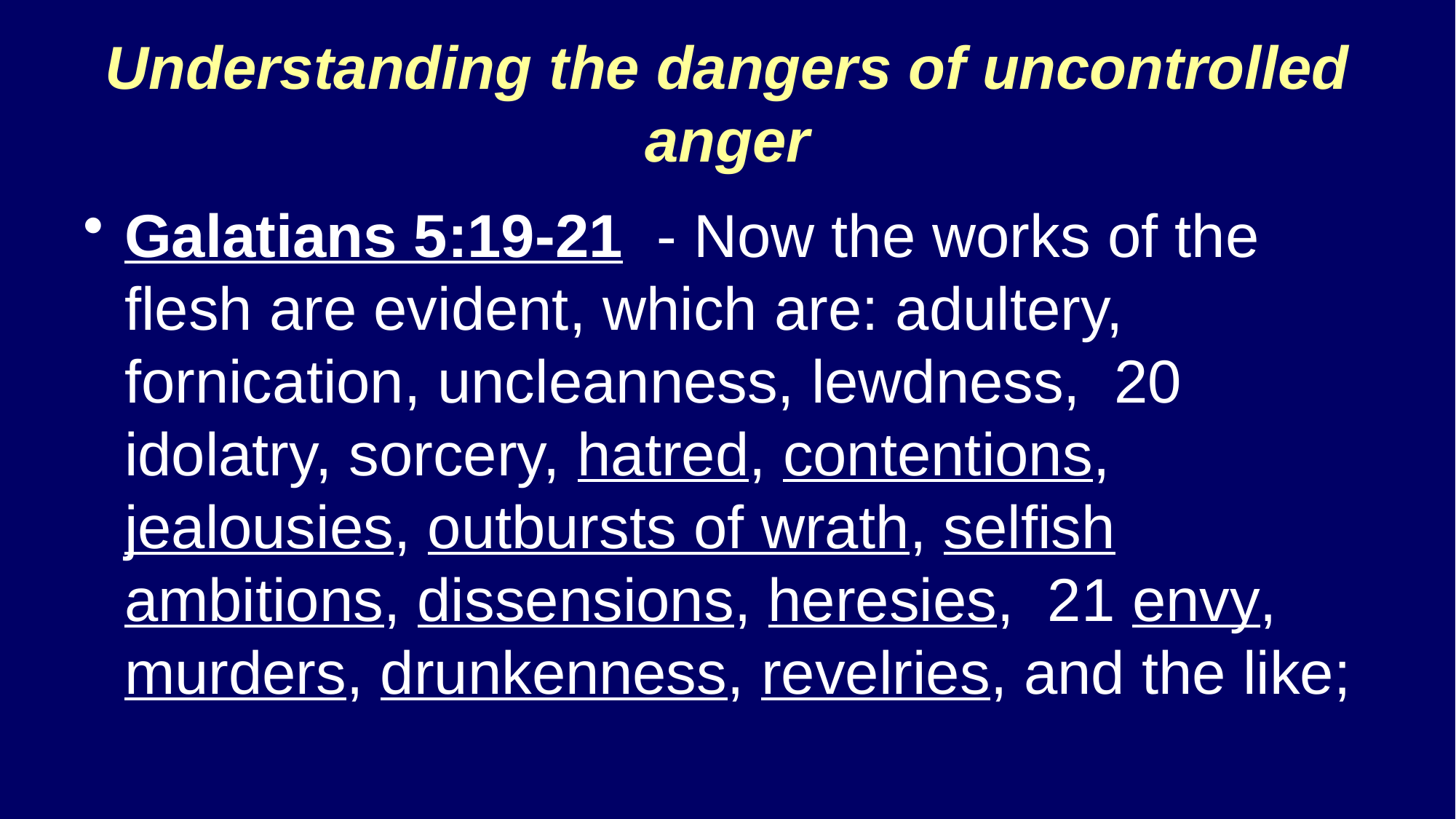

# Understanding the dangers of uncontrolled anger
Galatians 5:19-21  - Now the works of the flesh are evident, which are: adultery, fornication, uncleanness, lewdness,  20 idolatry, sorcery, hatred, contentions, jealousies, outbursts of wrath, selfish ambitions, dissensions, heresies,  21 envy, murders, drunkenness, revelries, and the like;